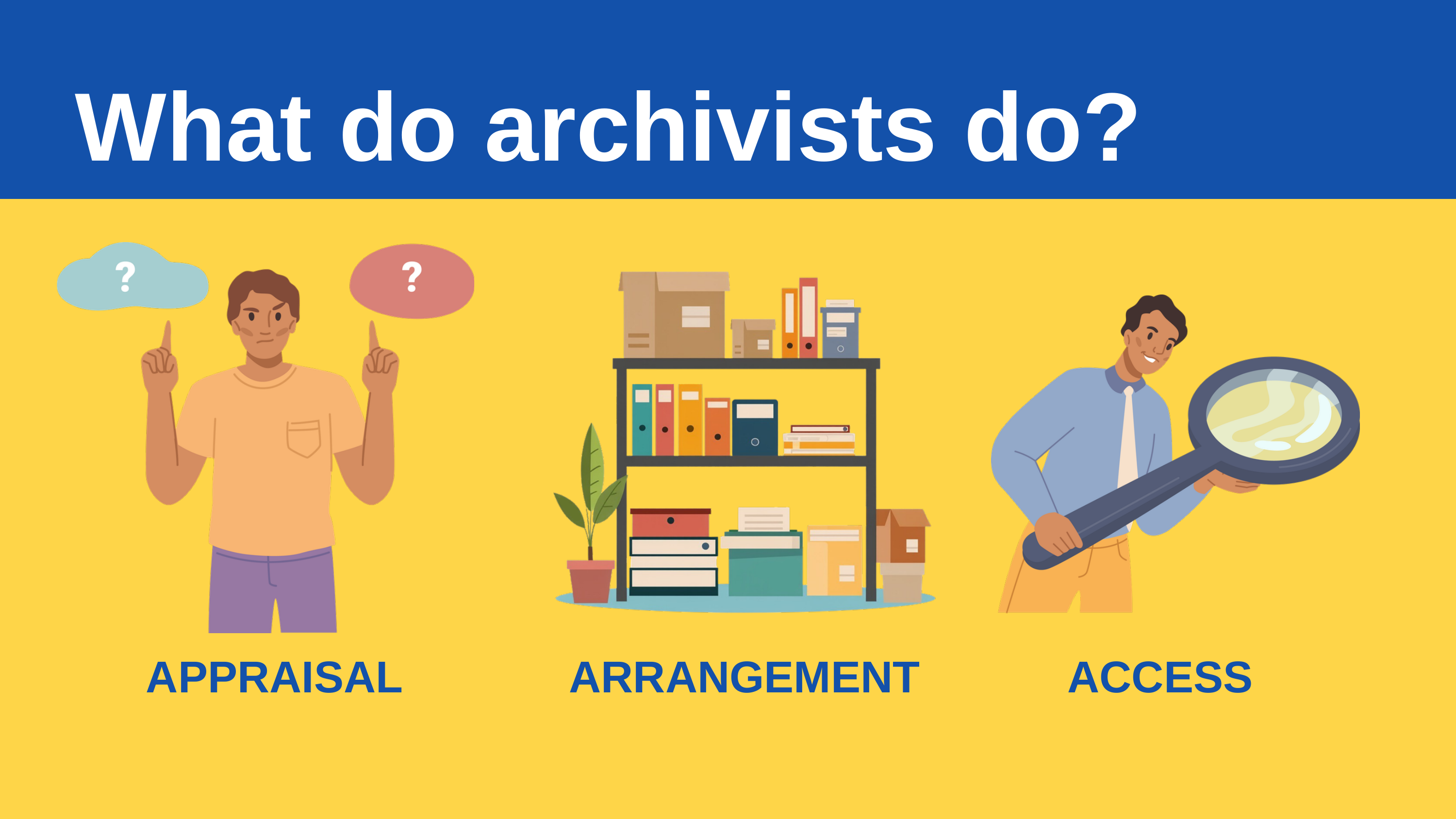

What do archivists do?

APPRAISAL

ARRANGEMENT

ACCESS